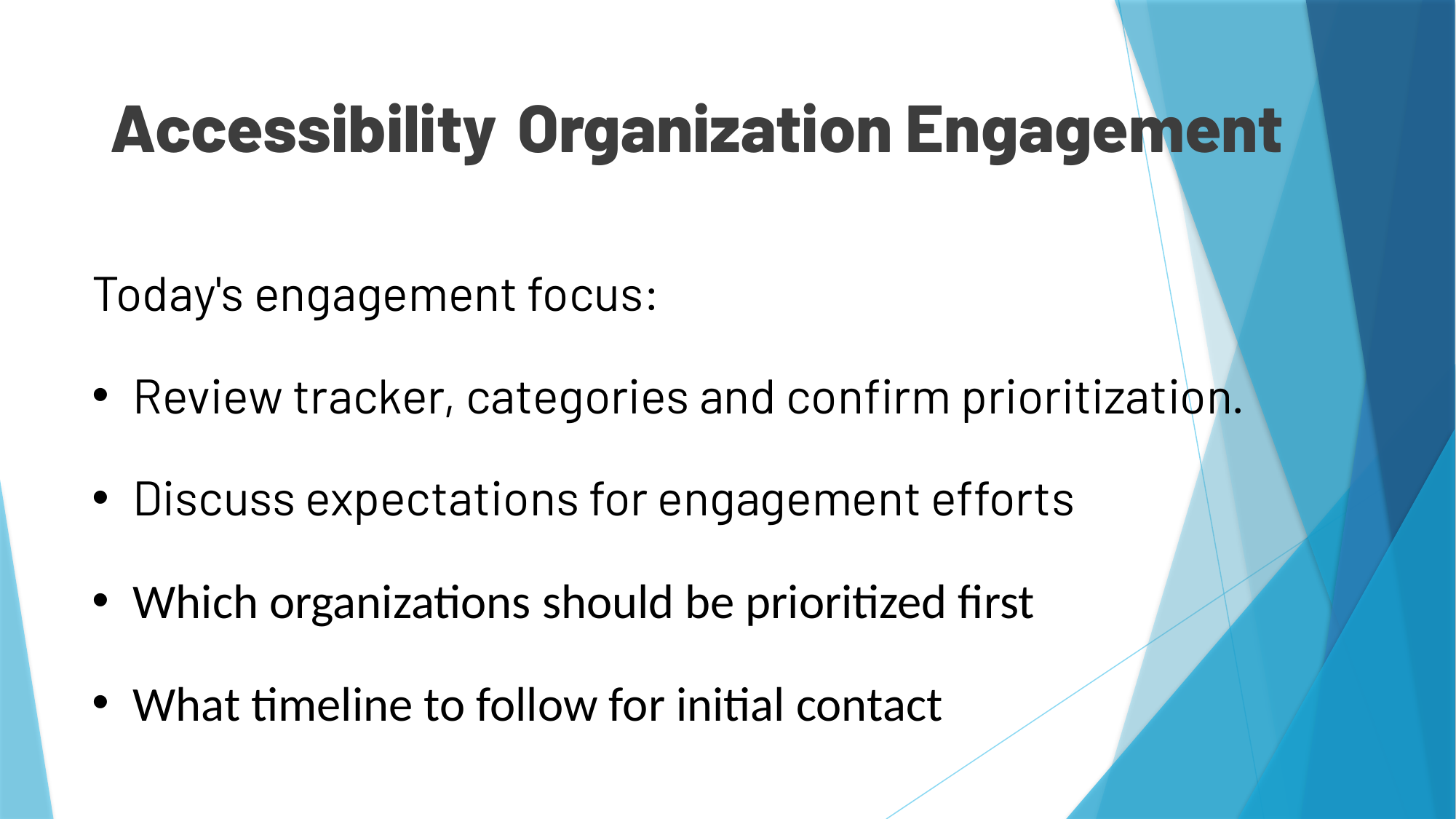

# Accessibility Organization Engagement
Today's engagement focus:
Review tracker, categories and confirm prioritization.
Discuss expectations for engagement efforts
Which organizations should be prioritized first
What timeline to follow for initial contact